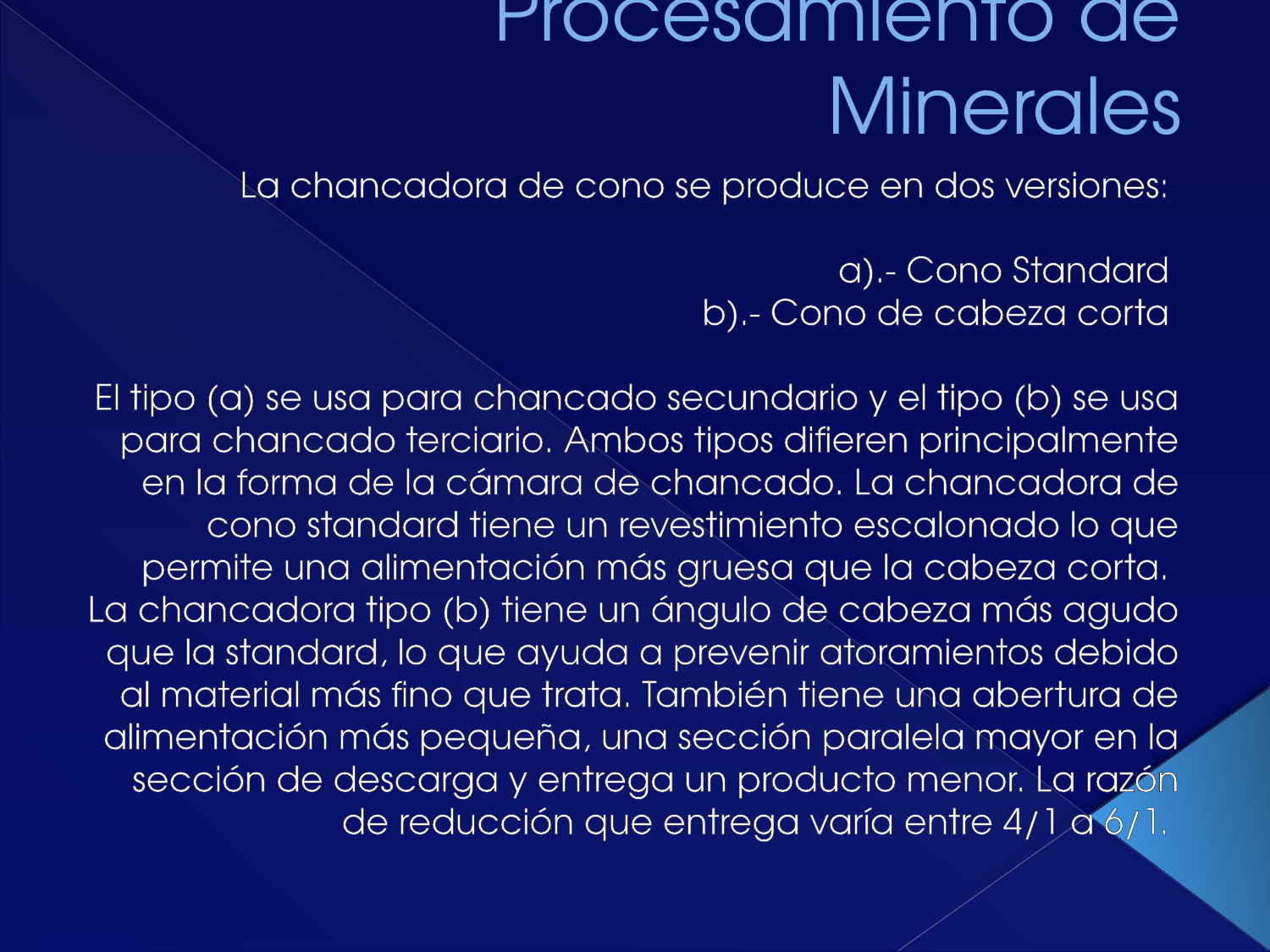

# Procesamiento de Minerales
La chancadora de cono se produce en dos versiones:

a).- Cono Standard
b).- Cono de cabeza corta

El tipo (a) se usa para chancado secundario y el tipo (b) se usa para chancado terciario. Ambos tipos difieren principalmente en la forma de la cámara de chancado. La chancadora de cono standard tiene un revestimiento escalonado lo que permite una alimentación más gruesa que la cabeza corta.
La chancadora tipo (b) tiene un ángulo de cabeza más agudo que la standard, lo que ayuda a prevenir atoramientos debido al material más fino que trata. También tiene una abertura de alimentación más pequeña, una sección paralela mayor en la sección de descarga y entrega un producto menor. La razón de reducción que entrega varía entre 4/1 a 6/1.